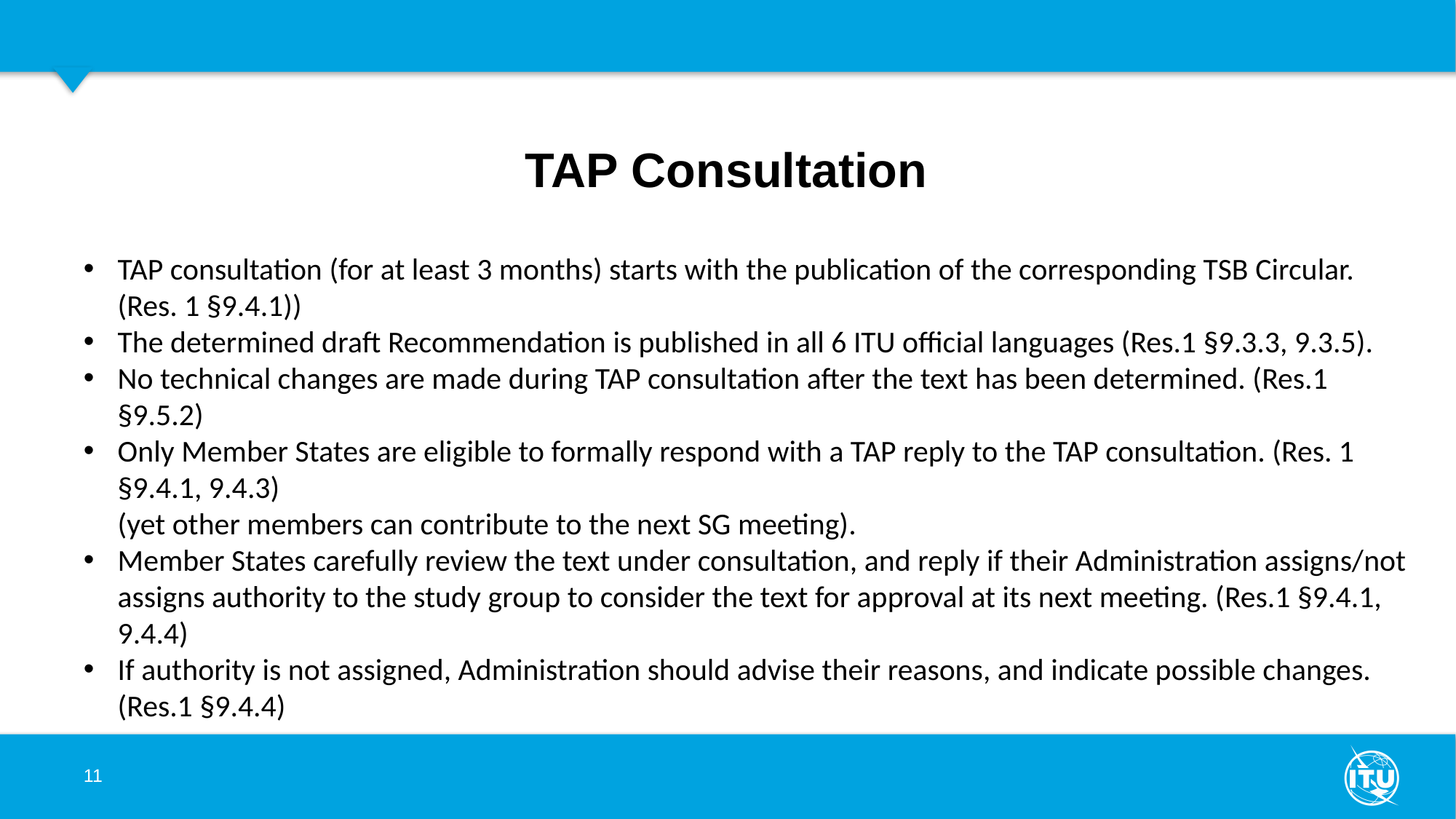

# TAP Consultation
TAP consultation (for at least 3 months) starts with the publication of the corresponding TSB Circular. (Res. 1 §9.4.1))
The determined draft Recommendation is published in all 6 ITU official languages (Res.1 §9.3.3, 9.3.5).
No technical changes are made during TAP consultation after the text has been determined. (Res.1 §9.5.2)
Only Member States are eligible to formally respond with a TAP reply to the TAP consultation. (Res. 1 §9.4.1, 9.4.3)
(yet other members can contribute to the next SG meeting).
Member States carefully review the text under consultation, and reply if their Administration assigns/not assigns authority to the study group to consider the text for approval at its next meeting. (Res.1 §9.4.1, 9.4.4)
If authority is not assigned, Administration should advise their reasons, and indicate possible changes. (Res.1 §9.4.4)
11